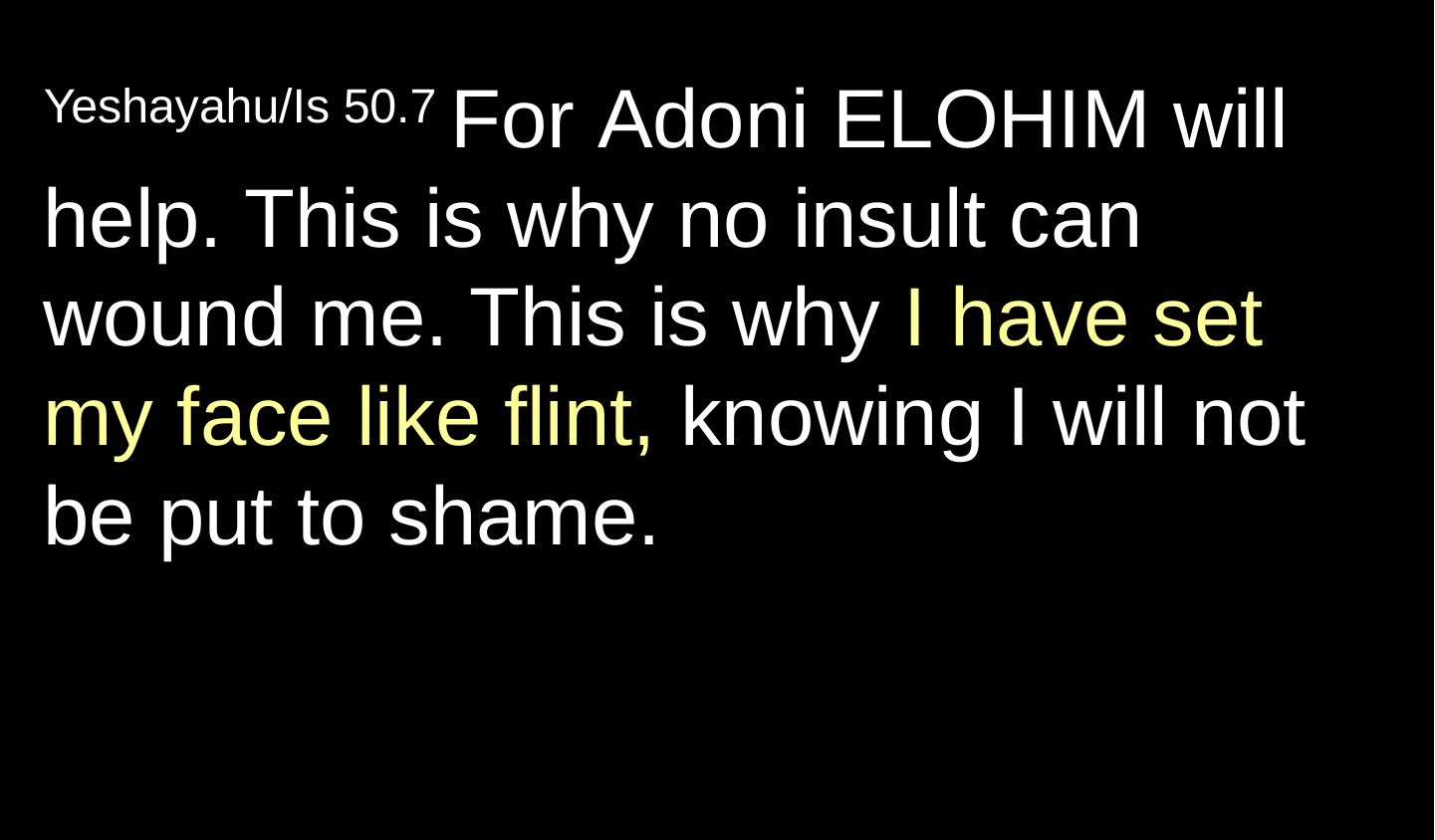

Yeshayahu/Is 50.7 For Adoni Elohim will help. This is why no insult can wound me. This is why I have set my face like flint, knowing I will not be put to shame.